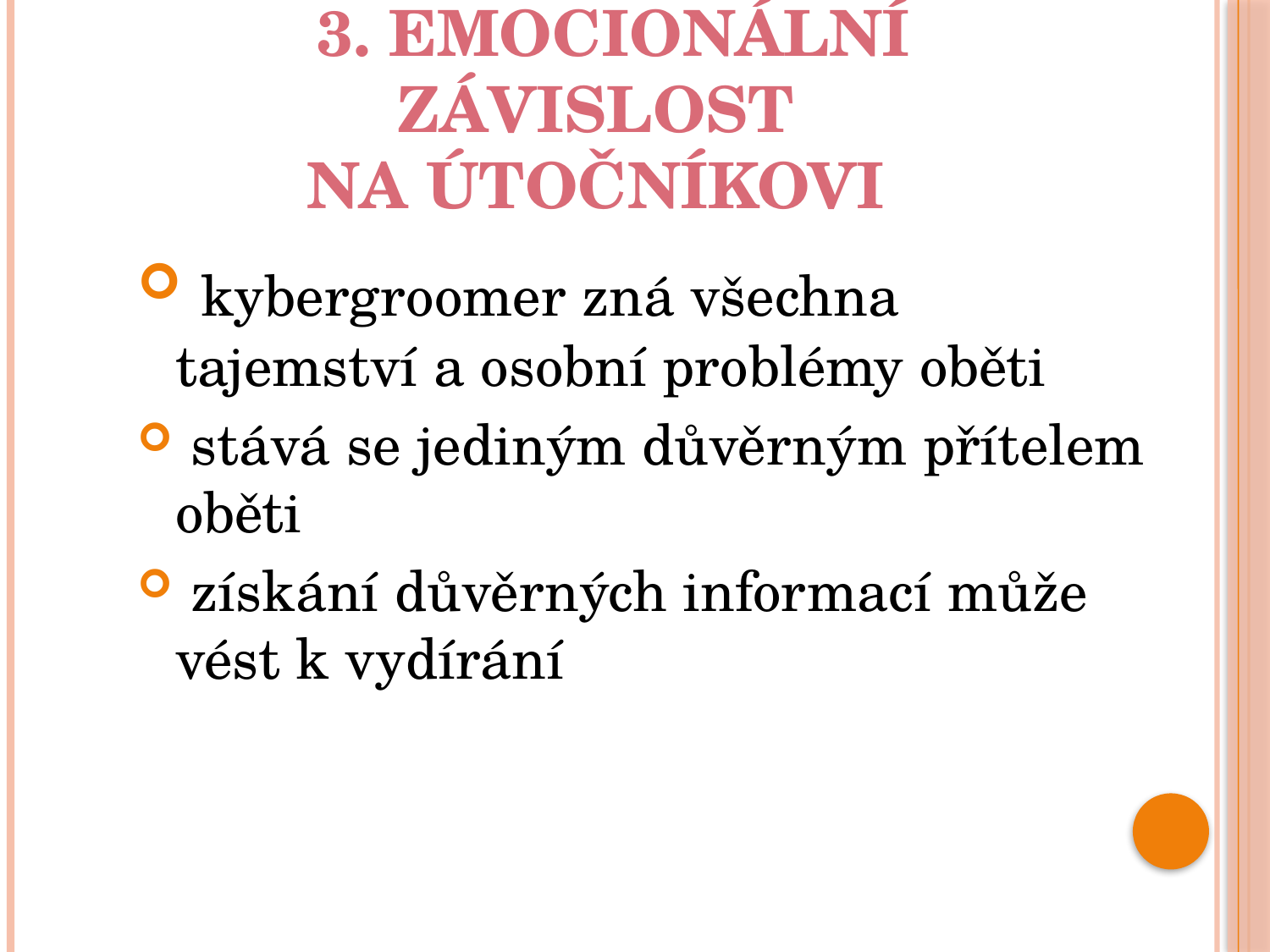

kybergroomer zná všechna tajemství a osobní problémy oběti
 stává se jediným důvěrným přítelem oběti
 získání důvěrných informací může vést k vydírání

# 3. Emocionální závislost na útočníkovi